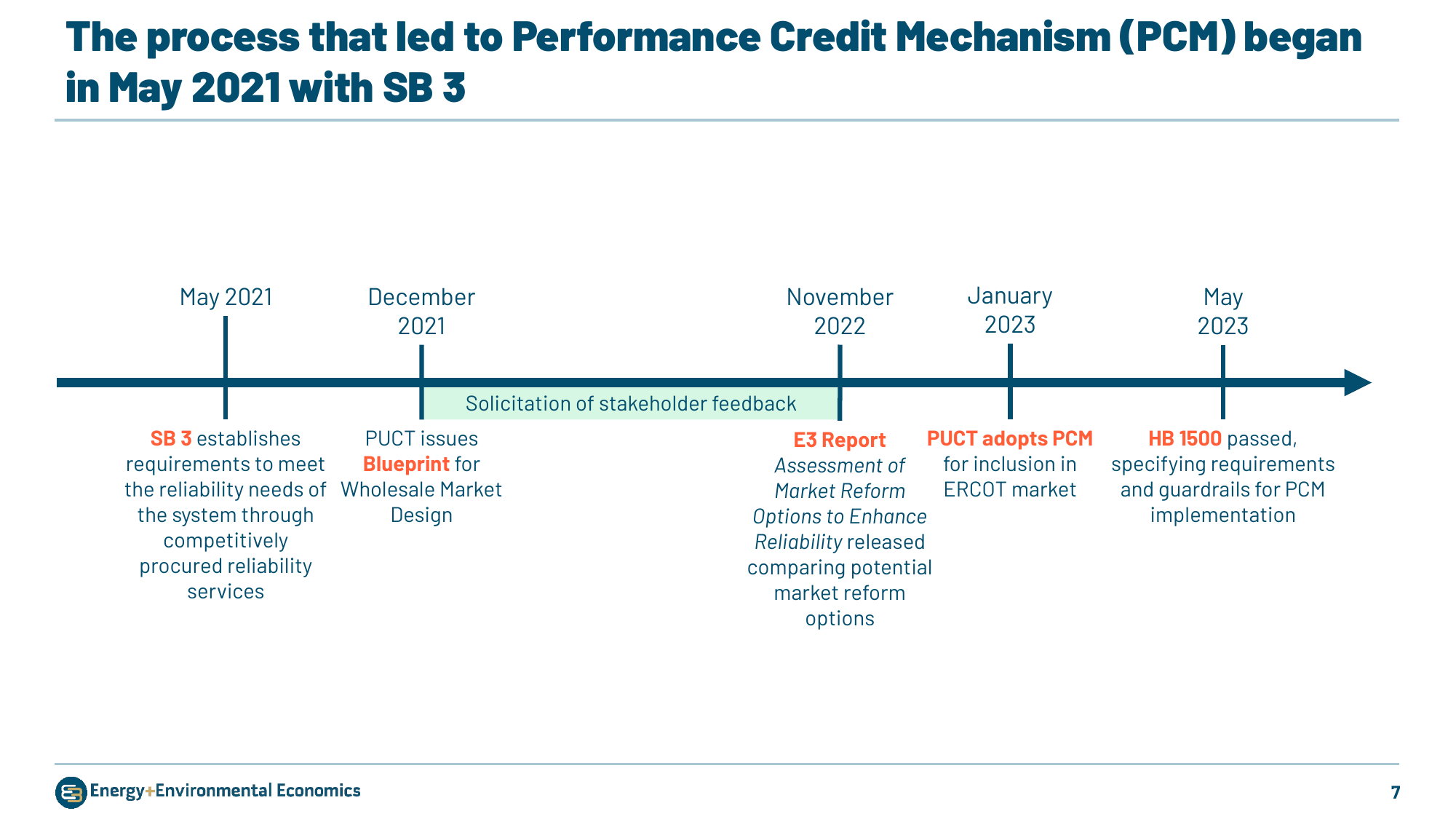

# The process that led to Performance Credit Mechanism (PCM) began in May 2021 with SB 3
January
2023
November 2022
May 2021
December 2021
May
2023
Solicitation of stakeholder feedback
SB 3 establishes requirements to meet the reliability needs of the system through competitively procured reliability services
PUCT issues
Blueprint for Wholesale Market Design
PUCT adopts PCM for inclusion in ERCOT market
HB 1500 passed, specifying requirements and guardrails for PCM implementation
E3 Report Assessment of Market Reform Options to Enhance Reliability released comparing potential market reform options